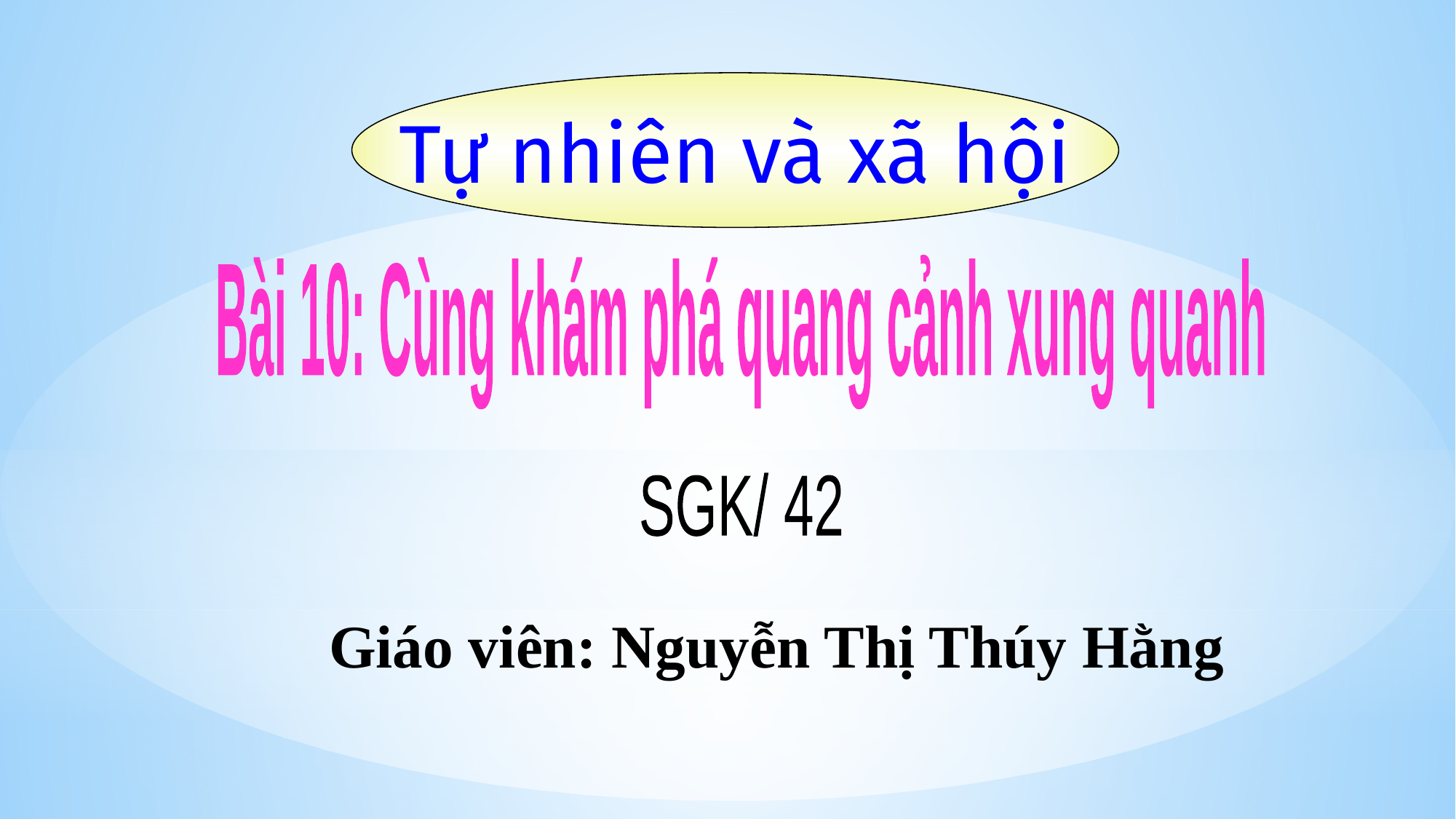

Tự nhiên và xã hội
Bài 10: Cùng khám phá quang cảnh xung quanh
SGK/ 42
Giáo viên: Nguyễn Thị Thúy Hằng